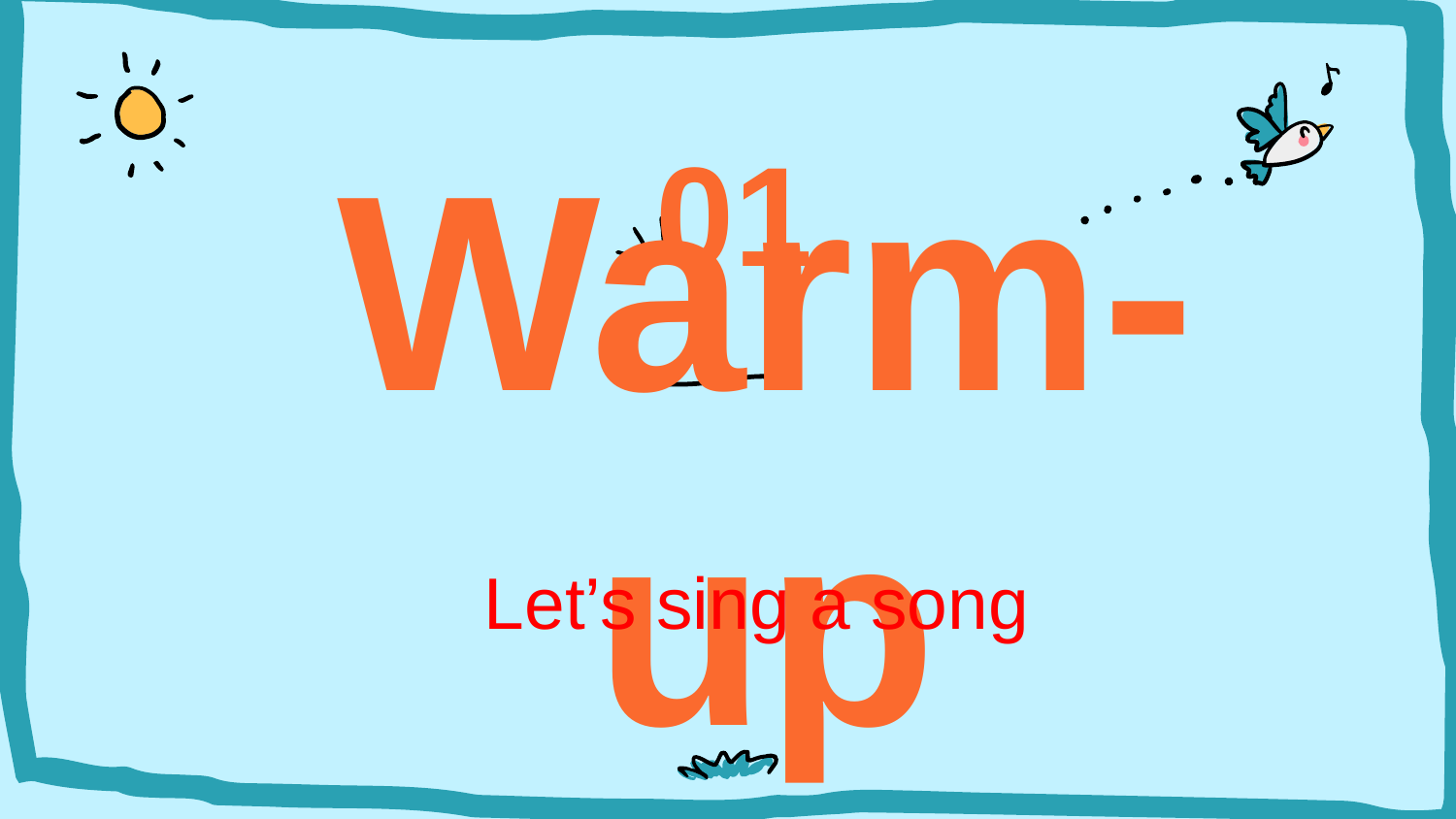

01

# Warm-up
Let’s sing a song